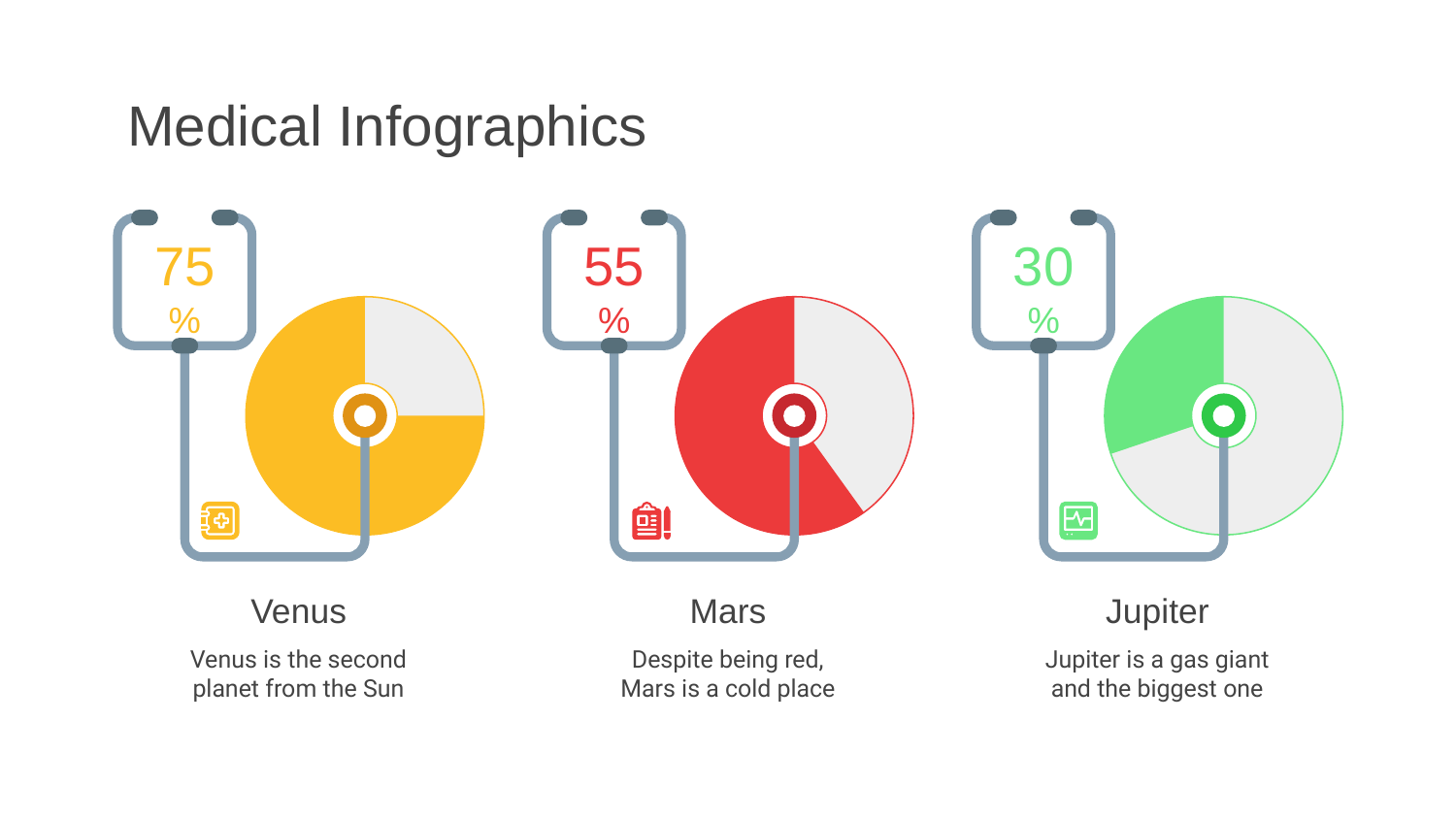

# Medical Infographics

75%

Venus
Venus is the second planet from the Sun

55%

Mars
Despite being red, Mars is a cold place

30%

Jupiter
Jupiter is a gas giant and the biggest one